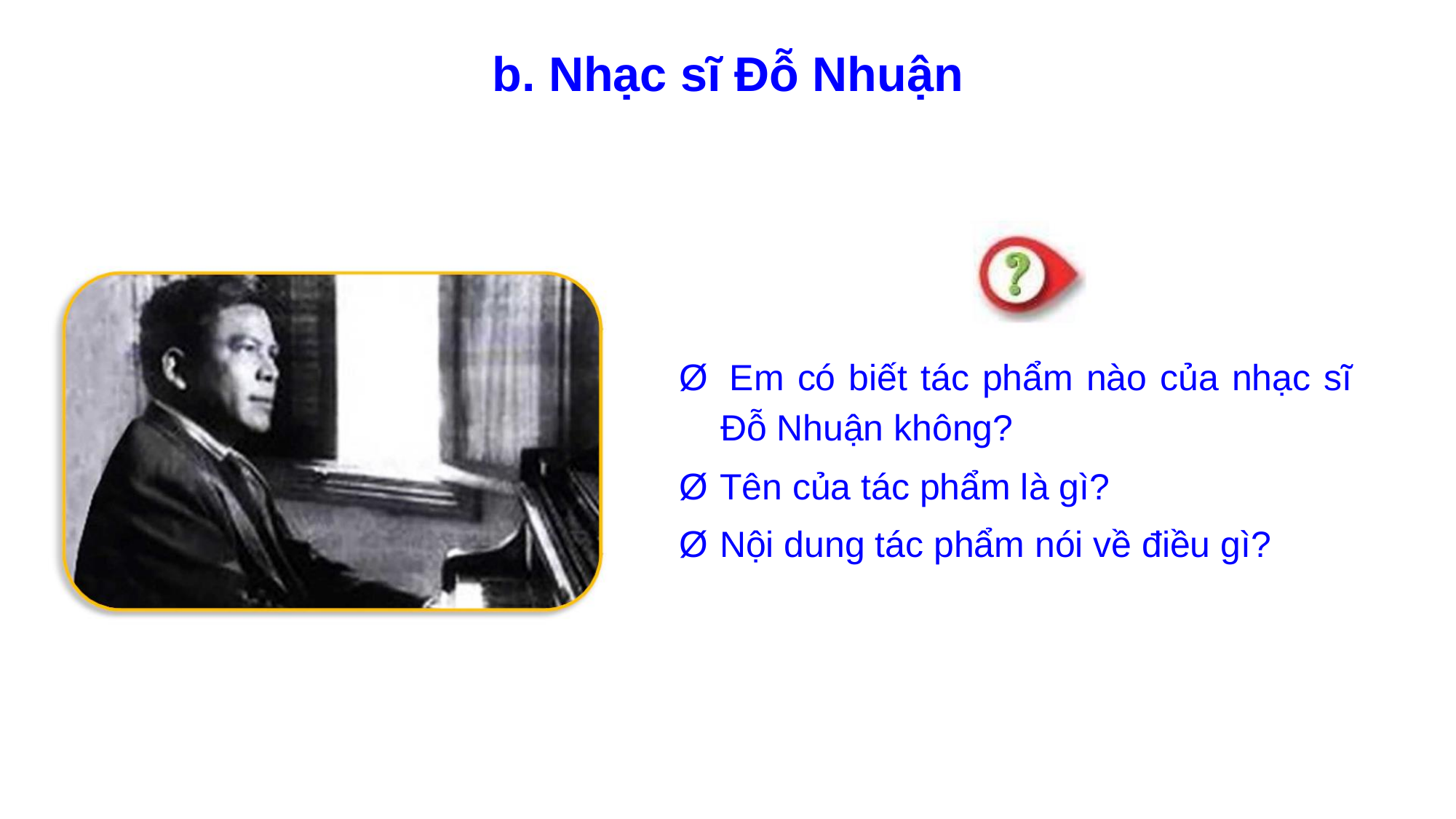

b. Nhạc sĩ Đỗ Nhuận
Ø Em có biết tác phẩm nào của nhạc sĩ
Đỗ Nhuận không?
Ø Tên của tác phẩm là gì?
Ø Nội dung tác phẩm nói về điều gì?